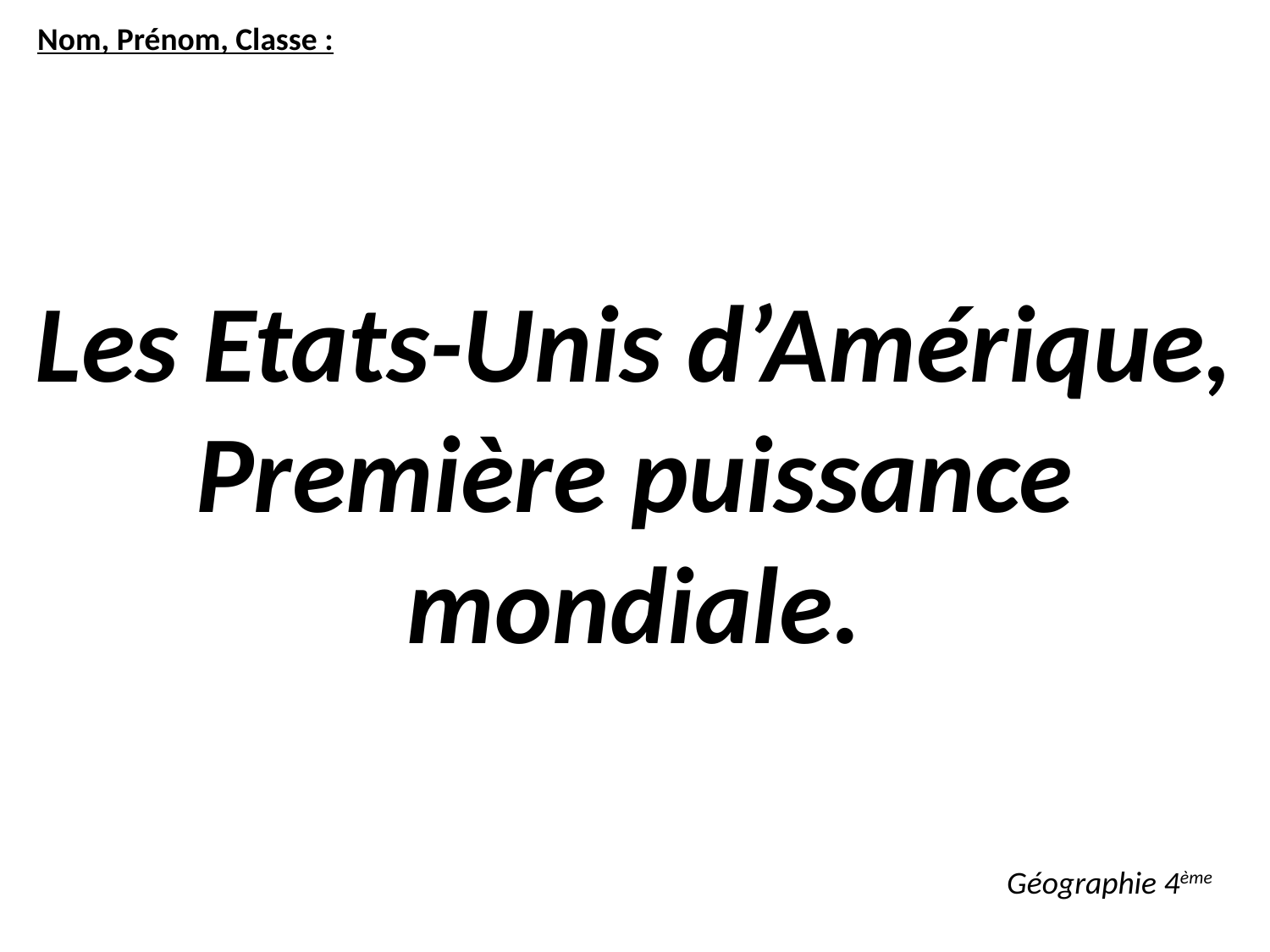

Nom, Prénom, Classe :
Les Etats-Unis d’Amérique,
Première puissance mondiale.
Géographie 4ème